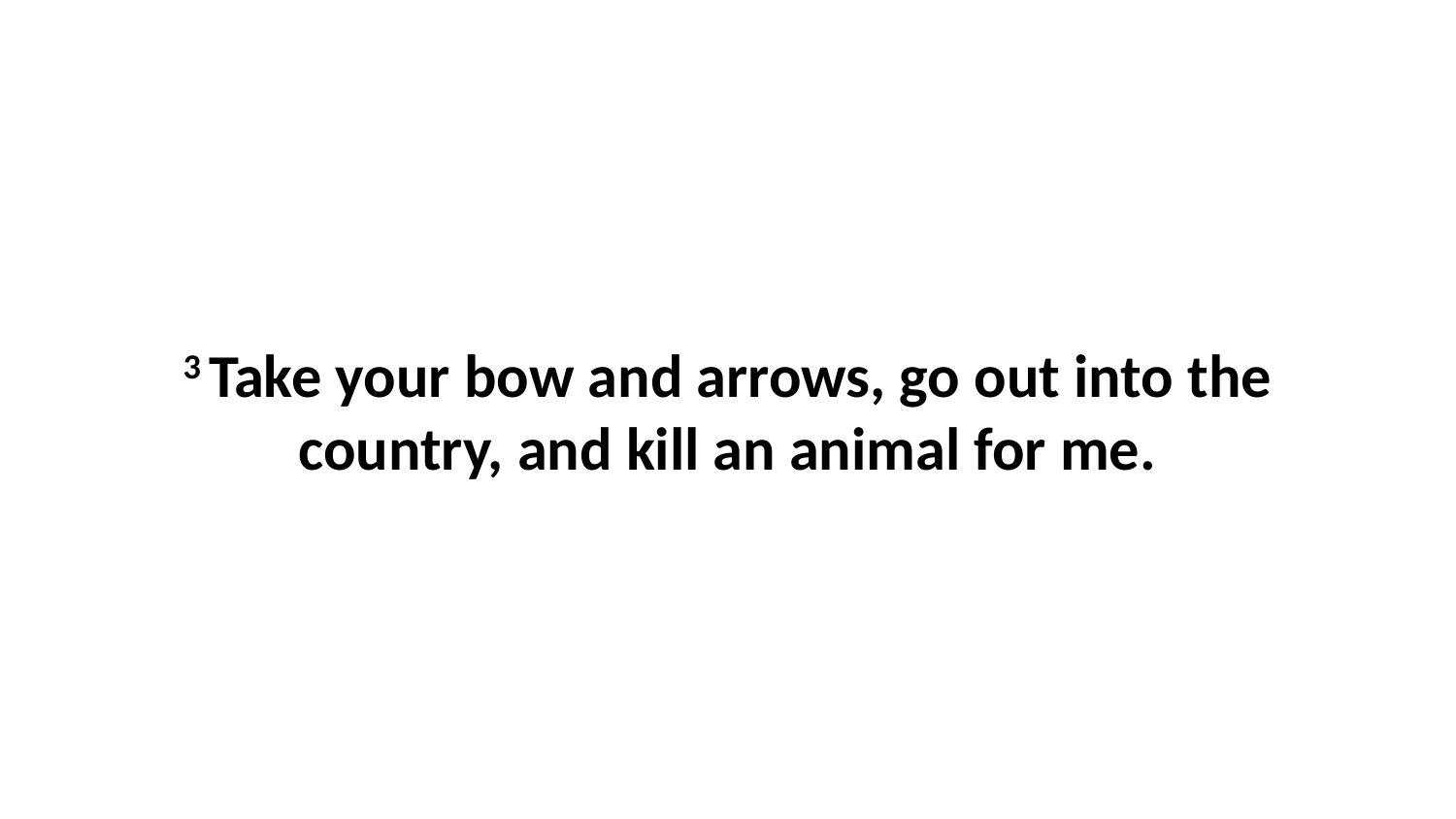

3 Take your bow and arrows, go out into the country, and kill an animal for me.